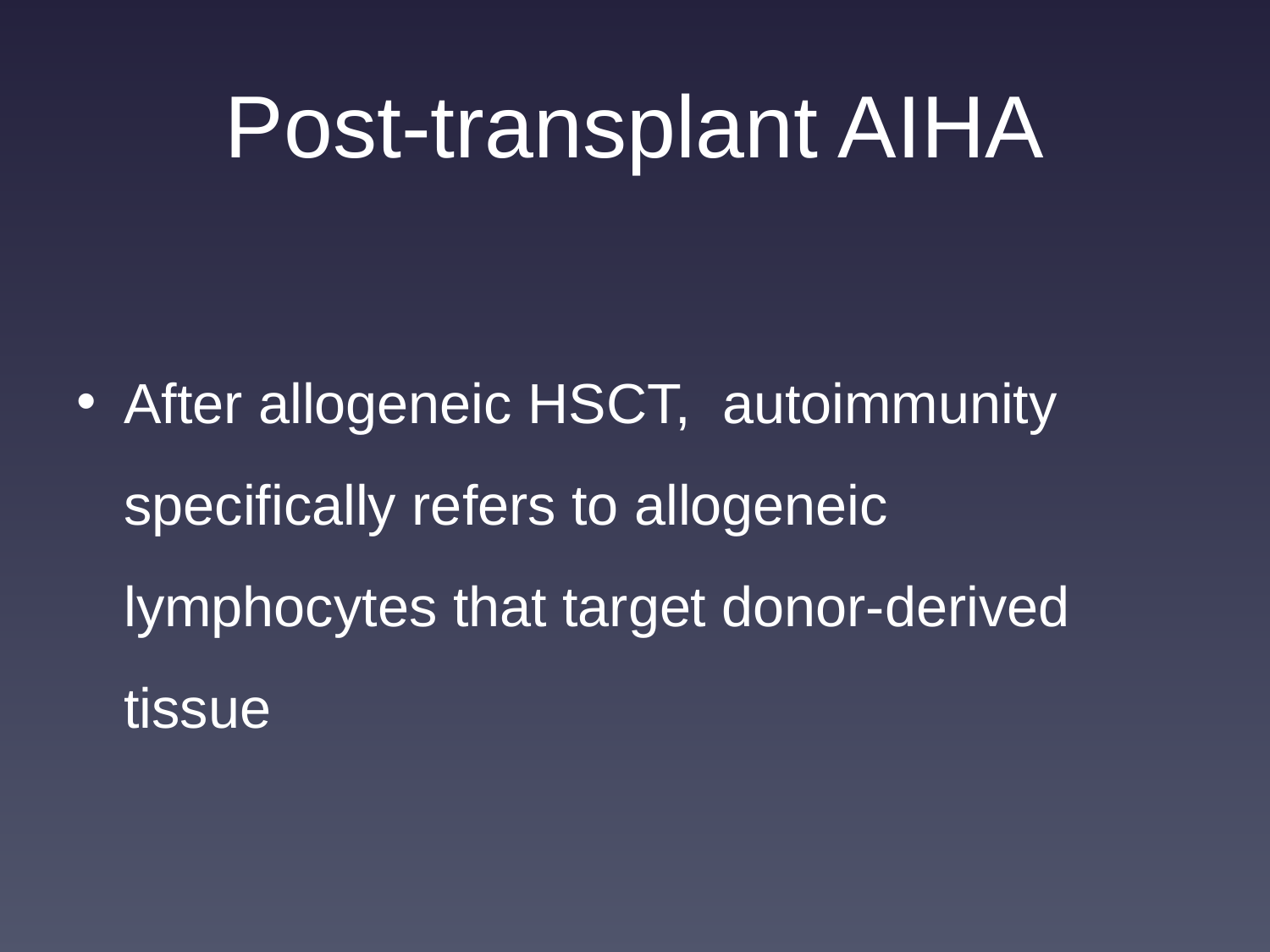

# Post-transplant AIHA
After allogeneic HSCT,  autoimmunity specifically refers to allogeneic lymphocytes that target donor-derived tissue